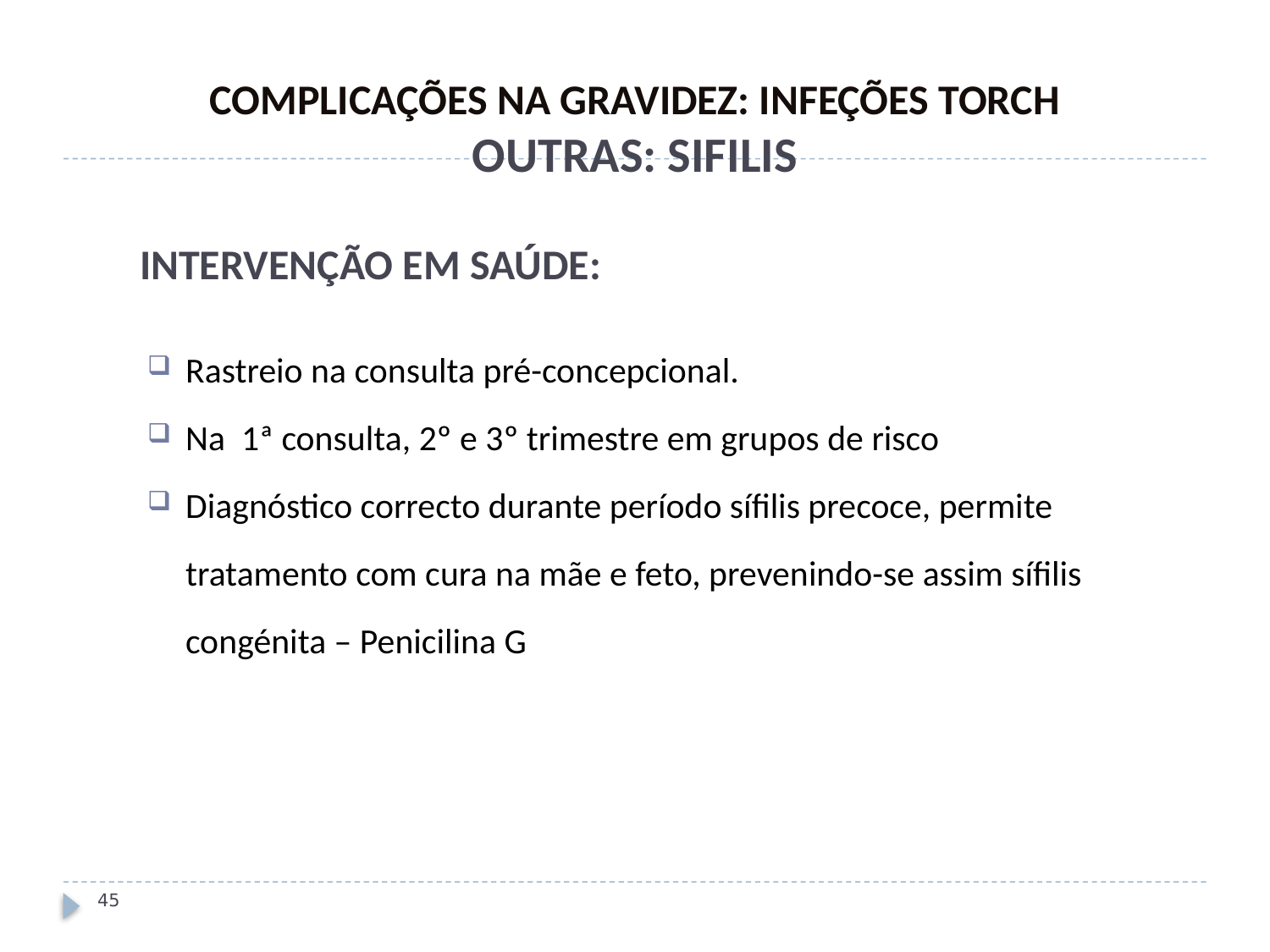

COMPLICAÇÕES NA GRAVIDEZ: INFEÇÕES TORCH
OUTRAS: SIFILIS
INTERVENÇÃO EM SAÚDE:
Rastreio na consulta pré-concepcional.
Na  1ª consulta, 2º e 3º trimestre em grupos de risco
Diagnóstico correcto durante período sífilis precoce, permite tratamento com cura na mãe e feto, prevenindo-se assim sífilis congénita – Penicilina G
45